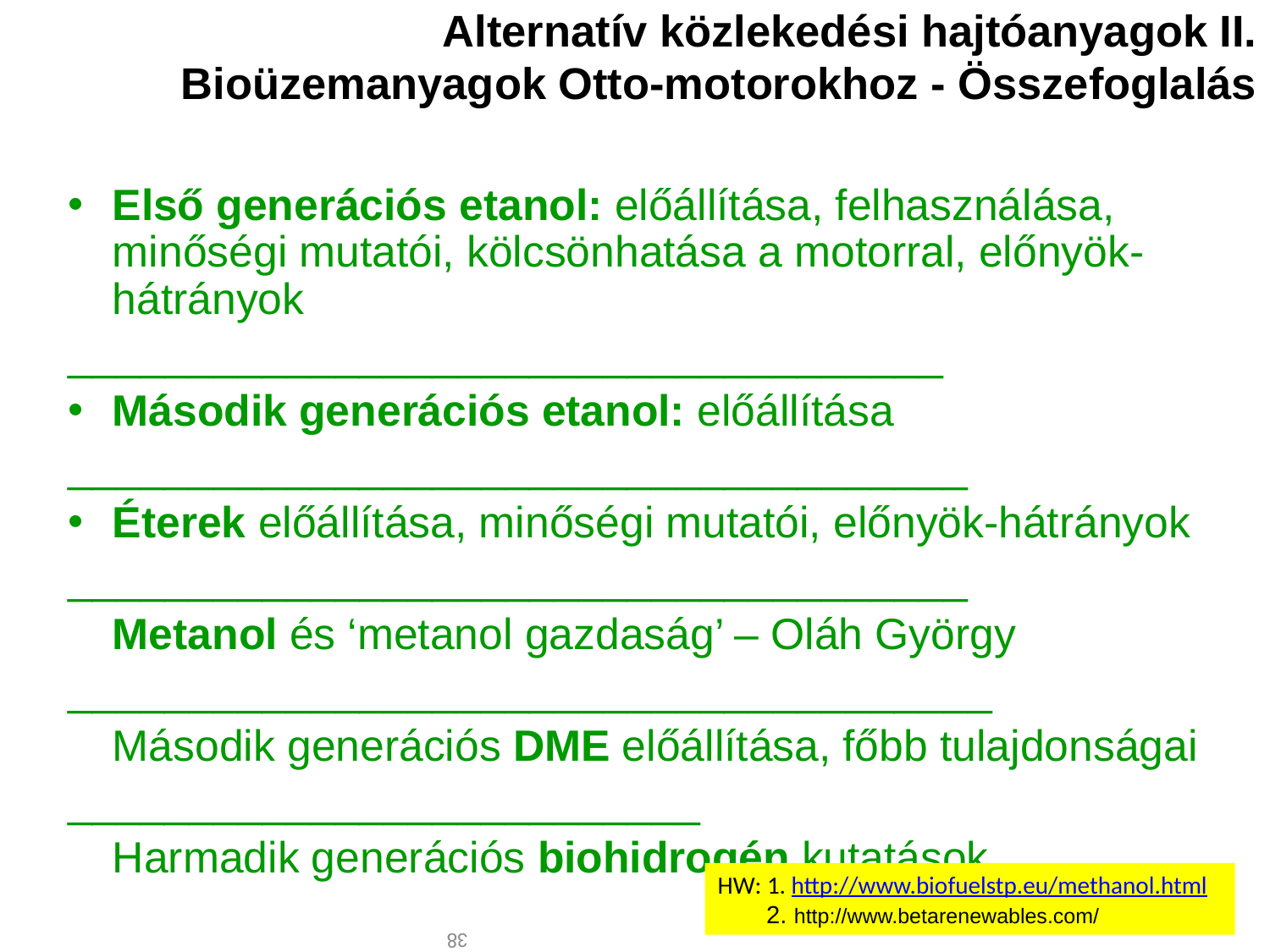

# Alternatív közlekedési hajtóanyagok II. Bioüzemanyagok Otto-motorokhoz - Összefoglalás
Első generációs etanol: előállítása, felhasználása, minőségi mutatói, kölcsönhatása a motorral, előnyök-hátrányok
____________________________________
Második generációs etanol: előállítása
_____________________________________
Éterek előállítása, minőségi mutatói, előnyök-hátrányok
_____________________________________
	Metanol és ‘metanol gazdaság’ – Oláh György
______________________________________
	Második generációs DME előállítása, főbb tulajdonságai
__________________________
	Harmadik generációs biohidrogén kutatások

HW: 1. http://www.biofuelstp.eu/methanol.html
       2. http://www.betarenewables.com/
38